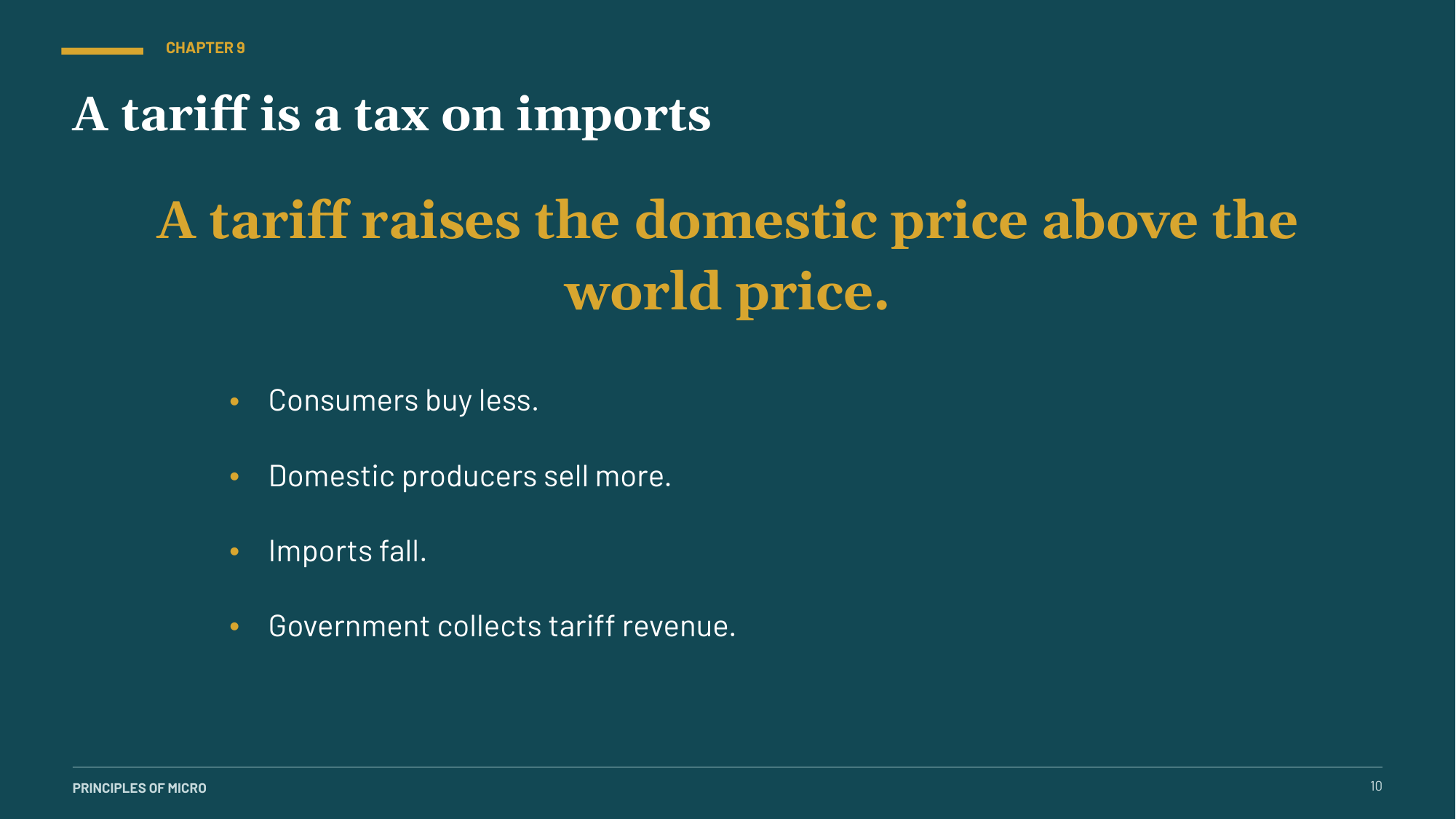

CHAPTER 9

A tariff is a tax on imports
A tariff raises the domestic price above the world price.
•
Consumers buy less.
•
Domestic producers sell more.
•
Imports fall.
•
Government collects tariff revenue.

10
PRINCIPLES OF MICRO